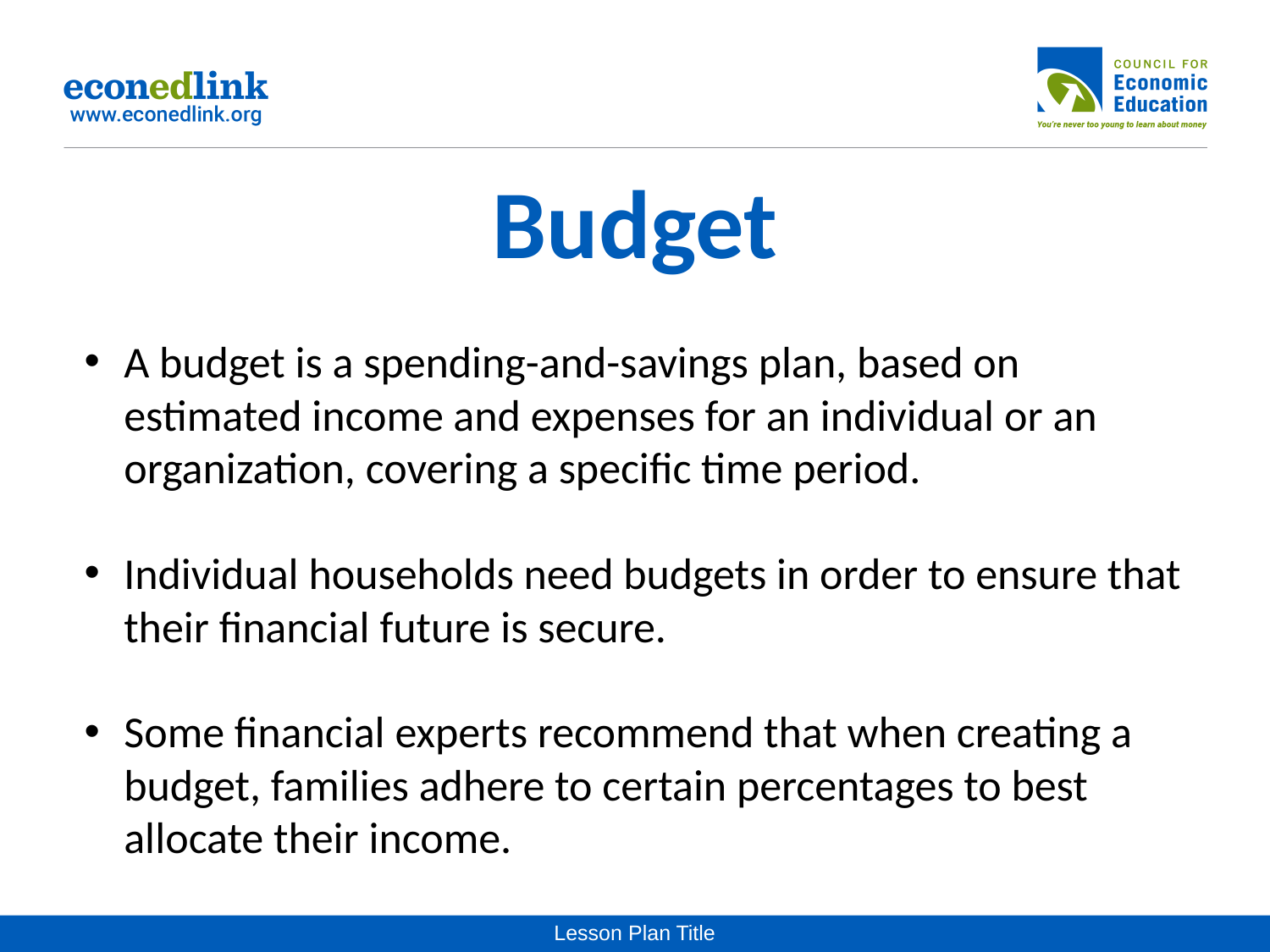

# Budget
A budget is a spending-and-savings plan, based on estimated income and expenses for an individual or an organization, covering a specific time period.

Individual households need budgets in order to ensure that their financial future is secure.

Some financial experts recommend that when creating a budget, families adhere to certain percentages to best allocate their income.